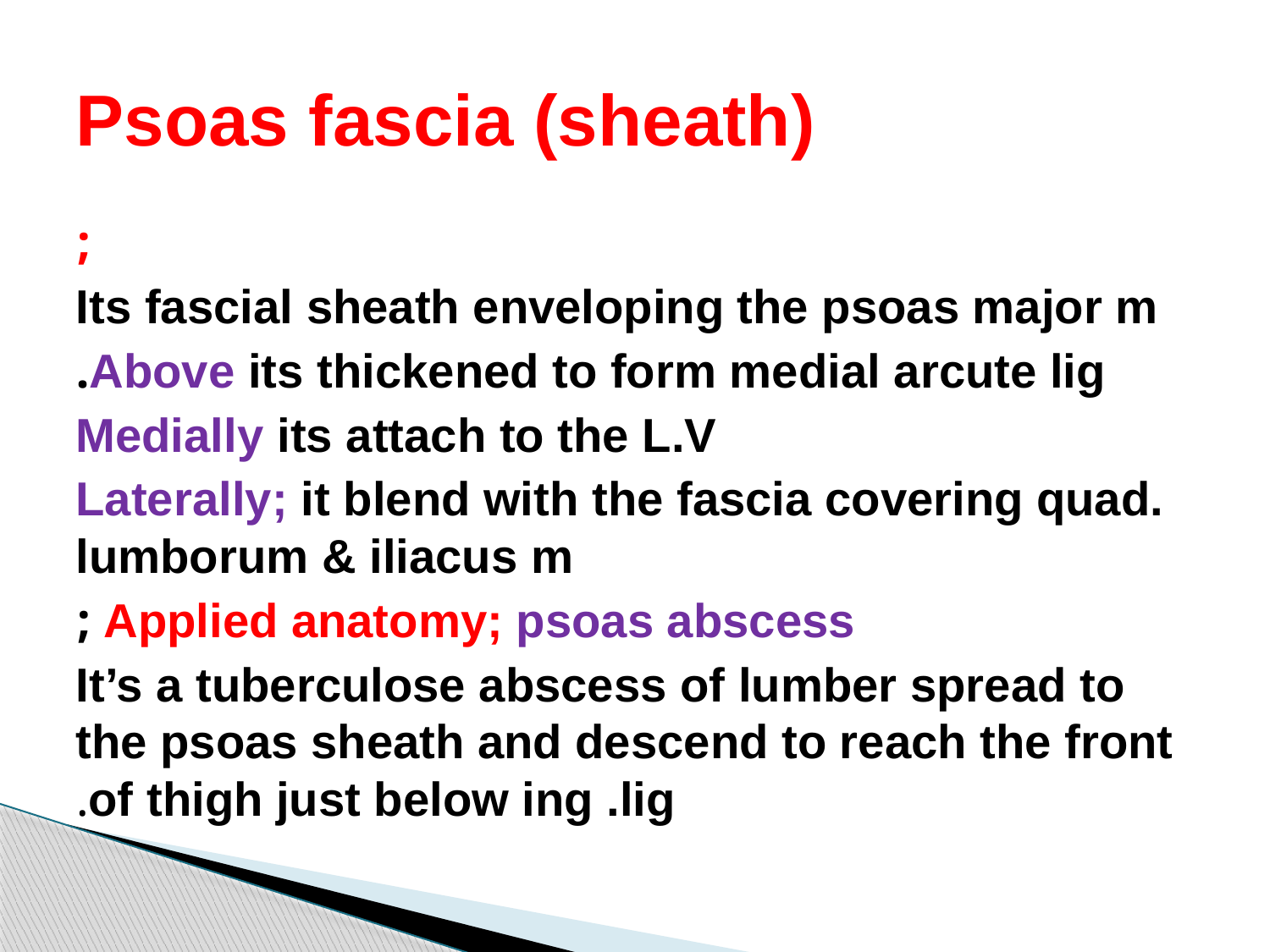

# Psoas fascia (sheath)
;
Its fascial sheath enveloping the psoas major m
Above its thickened to form medial arcute lig.
Medially its attach to the L.V
Laterally; it blend with the fascia covering quad. lumborum & iliacus m
Applied anatomy; psoas abscess ;
It’s a tuberculose abscess of lumber spread to the psoas sheath and descend to reach the front of thigh just below ing .lig.